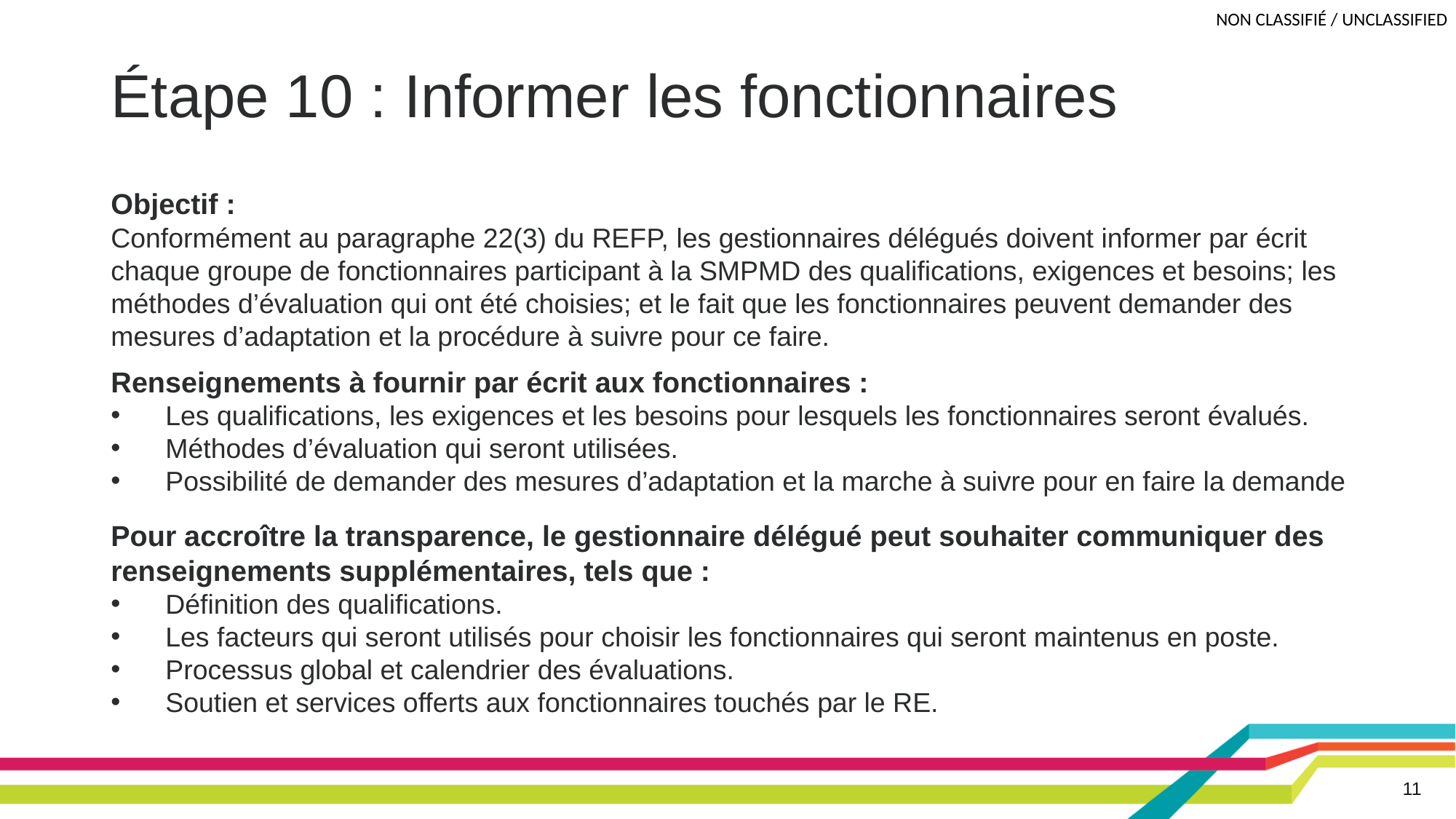

# Étape 10 : Informer les fonctionnaires
Objectif :
Conformément au paragraphe 22(3) du REFP, les gestionnaires délégués doivent informer par écrit chaque groupe de fonctionnaires participant à la SMPMD des qualifications, exigences et besoins; les méthodes d’évaluation qui ont été choisies; et le fait que les fonctionnaires peuvent demander des mesures d’adaptation et la procédure à suivre pour ce faire.
Renseignements à fournir par écrit aux fonctionnaires :
Les qualifications, les exigences et les besoins pour lesquels les fonctionnaires seront évalués.
Méthodes d’évaluation qui seront utilisées.
Possibilité de demander des mesures d’adaptation et la marche à suivre pour en faire la demande
Pour accroître la transparence, le gestionnaire délégué peut souhaiter communiquer des renseignements supplémentaires, tels que :
Définition des qualifications.
Les facteurs qui seront utilisés pour choisir les fonctionnaires qui seront maintenus en poste.
Processus global et calendrier des évaluations.
Soutien et services offerts aux fonctionnaires touchés par le RE.
11